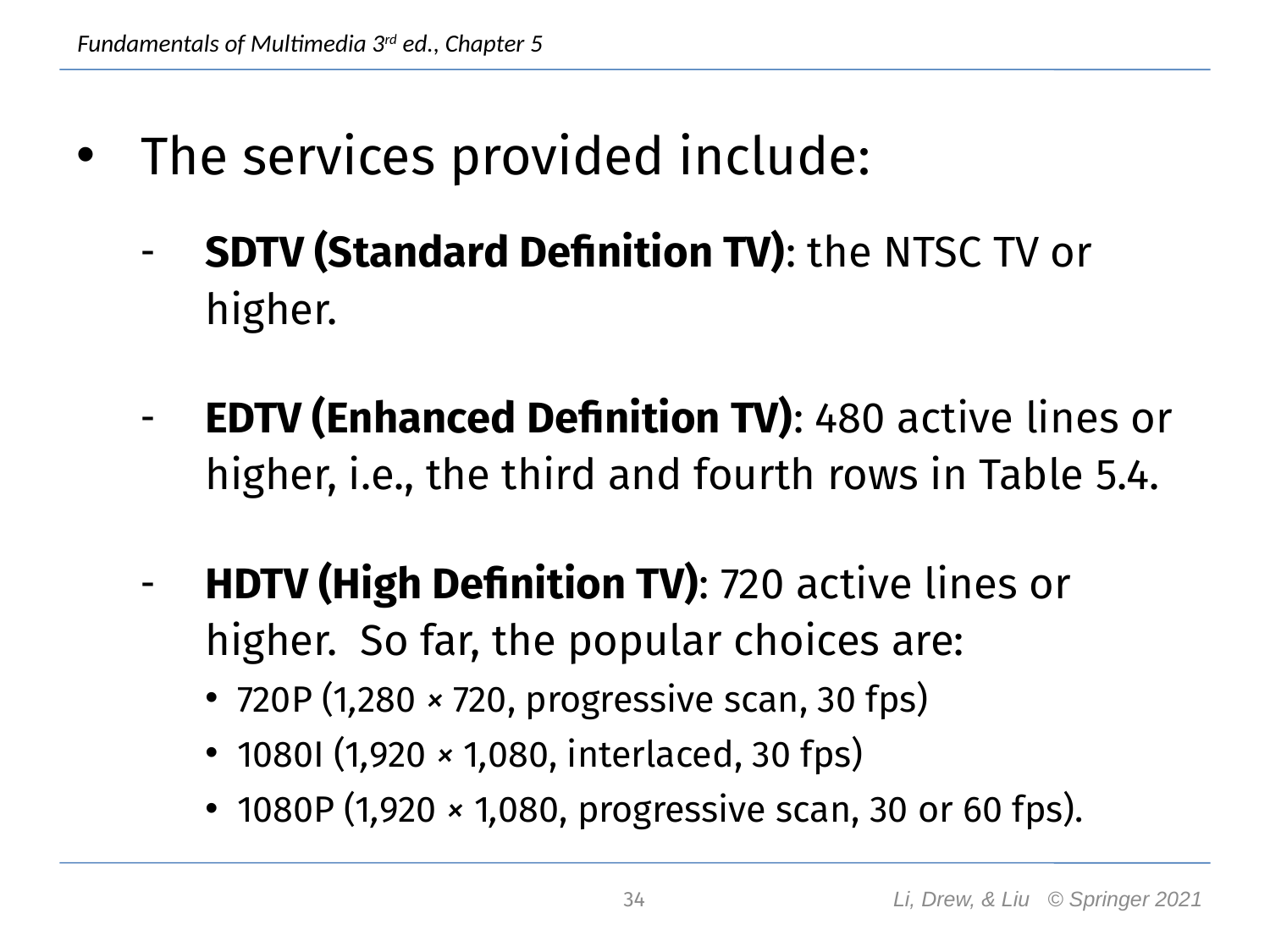

The services provided include:

SDTV (Standard Definition TV): the NTSC TV or higher.

EDTV (Enhanced Definition TV): 480 active lines or higher, i.e., the third and fourth rows in Table 5.4.

HDTV (High Definition TV): 720 active lines or higher.  So far, the popular choices are:
720P (1,280 × 720, progressive scan, 30 fps)
1080I (1,920 × 1,080, interlaced, 30 fps)
1080P (1,920 × 1,080, progressive scan, 30 or 60 fps).
34
Li, Drew, & Liu   © Springer 2021